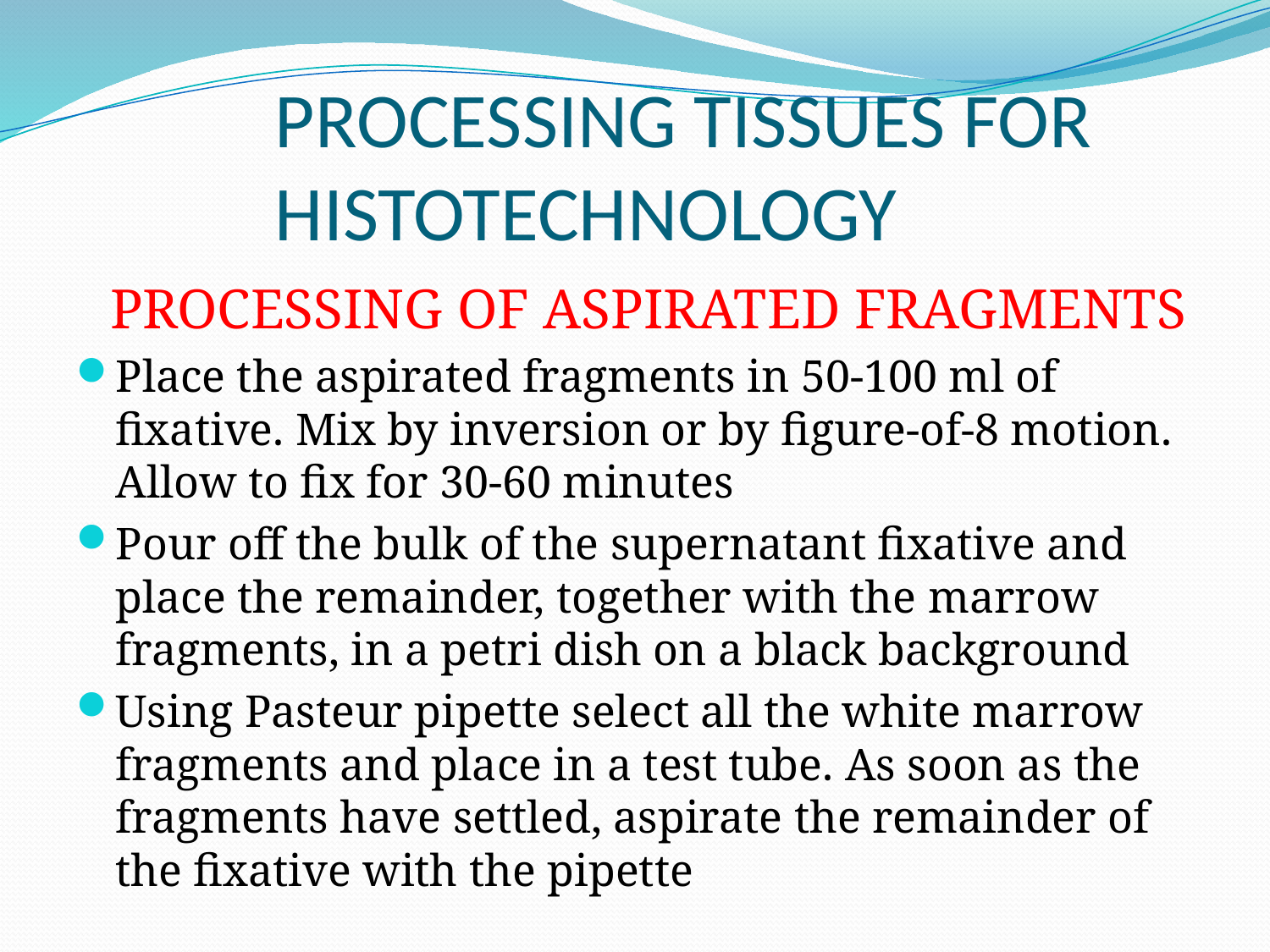

# PROCESSING TISSUES FOR HISTOTECHNOLOGY
   PROCESSING OF ASPIRATED FRAGMENTS
Place the aspirated fragments in 50-100 ml of fixative. Mix by inversion or by figure-of-8 motion. Allow to fix for 30-60 minutes
Pour off the bulk of the supernatant fixative and place the remainder, together with the marrow fragments, in a petri dish on a black background
Using Pasteur pipette select all the white marrow fragments and place in a test tube. As soon as the fragments have settled, aspirate the remainder of the fixative with the pipette